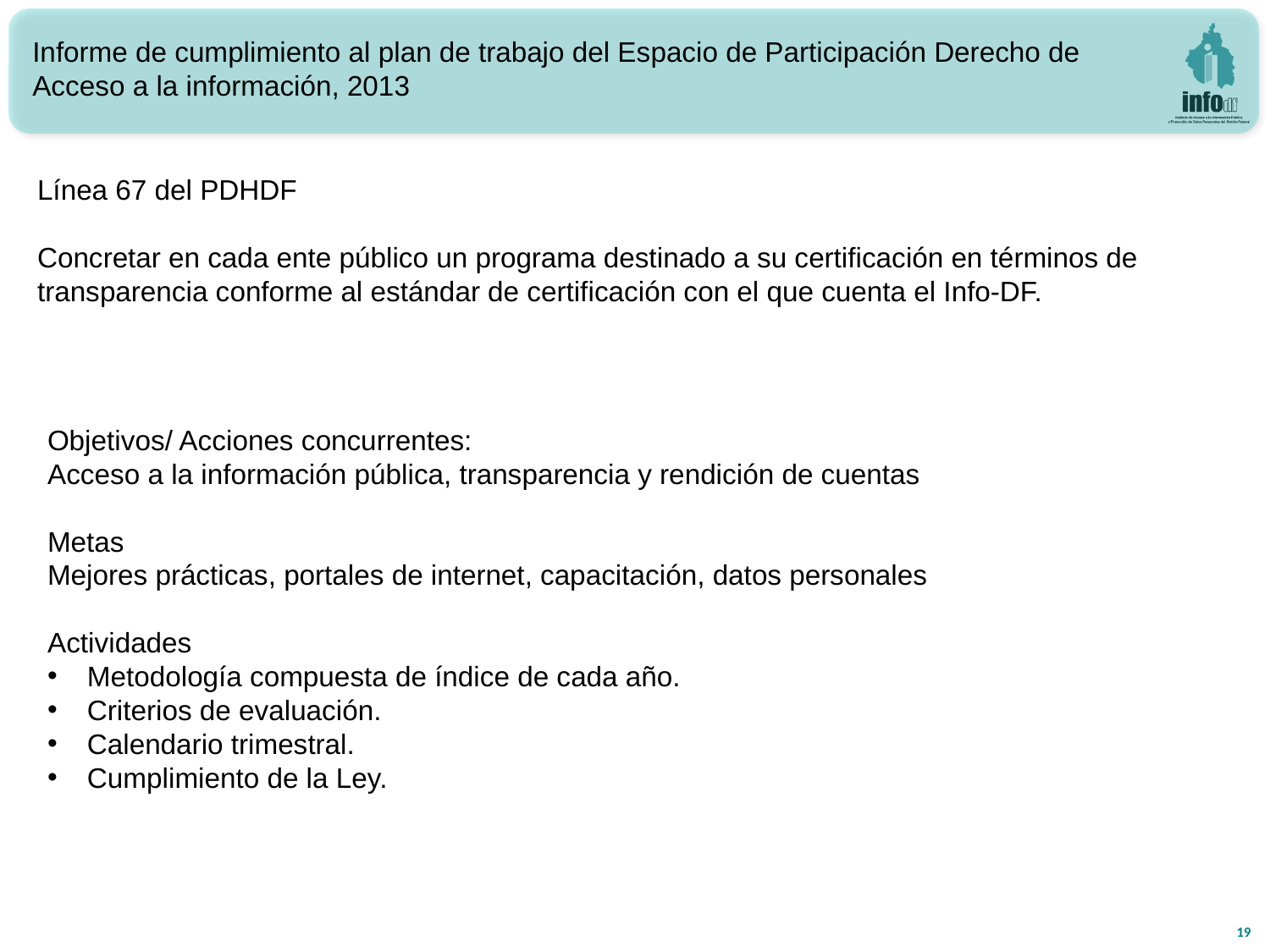

Informe de cumplimiento al plan de trabajo del Espacio de Participación Derecho de Acceso a la información, 2013
Línea 67 del PDHDF

Concretar en cada ente público un programa destinado a su certificación en términos de transparencia conforme al estándar de certificación con el que cuenta el Info-DF.
Objetivos/ Acciones concurrentes:
Acceso a la información pública, transparencia y rendición de cuentas

Metas
Mejores prácticas, portales de internet, capacitación, datos personales

Actividades
Metodología compuesta de índice de cada año.
Criterios de evaluación.
Calendario trimestral.
Cumplimiento de la Ley.

19